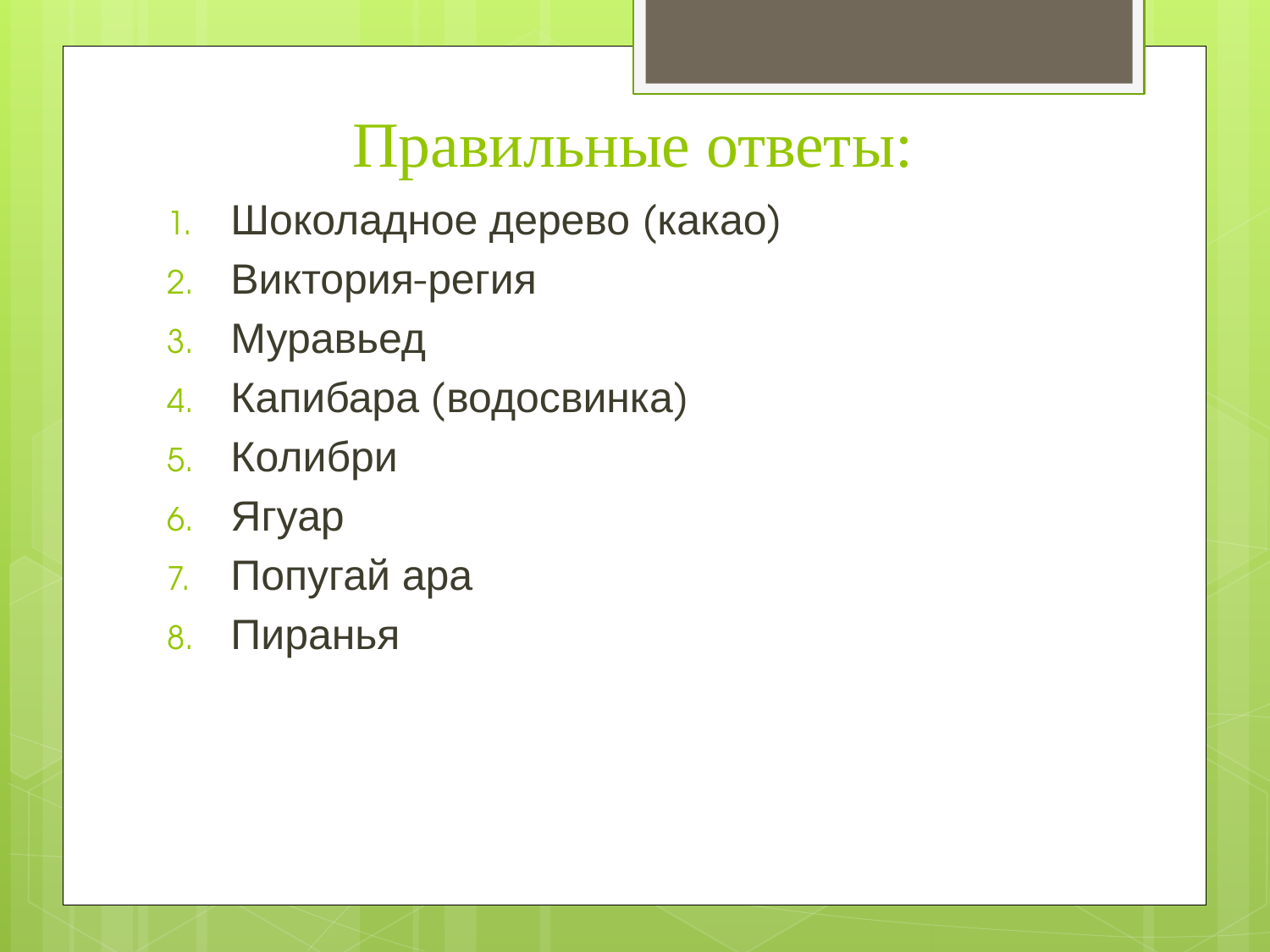

# Правильные ответы:
Шоколадное дерево (какао)
Виктория-регия
Муравьед
Капибара (водосвинка)
Колибри
Ягуар
Попугай ара
Пиранья